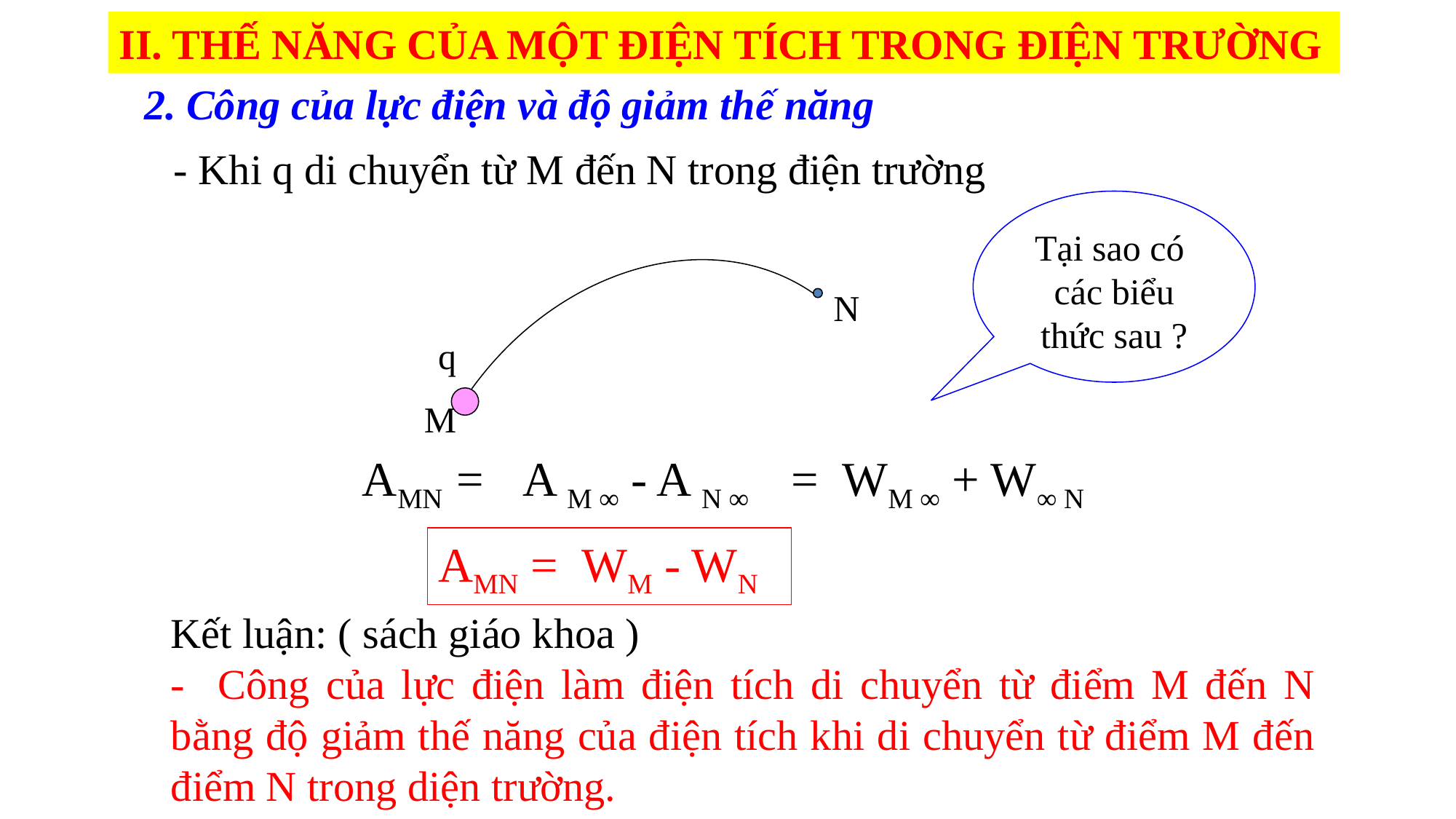

II. THẾ NĂNG CỦA MỘT ĐIỆN TÍCH TRONG ĐIỆN TRƯỜNG

2. Công của lực điện và độ giảm thế năng
- Khi q di chuyển từ M đến N trong điện trường
Tại sao có  các biểu thức sau ?

N

q

M

 AMN  =
  A M ∞ - A N ∞
=  WM ∞ + W∞ N
AMN =  WM - WN
Kết luận: ( sách giáo khoa )
-  Công của lực điện làm điện tích di chuyển từ điểm M đến N bằng độ giảm thế năng của điện tích khi di chuyển từ điểm M đến điểm N trong diện trường.